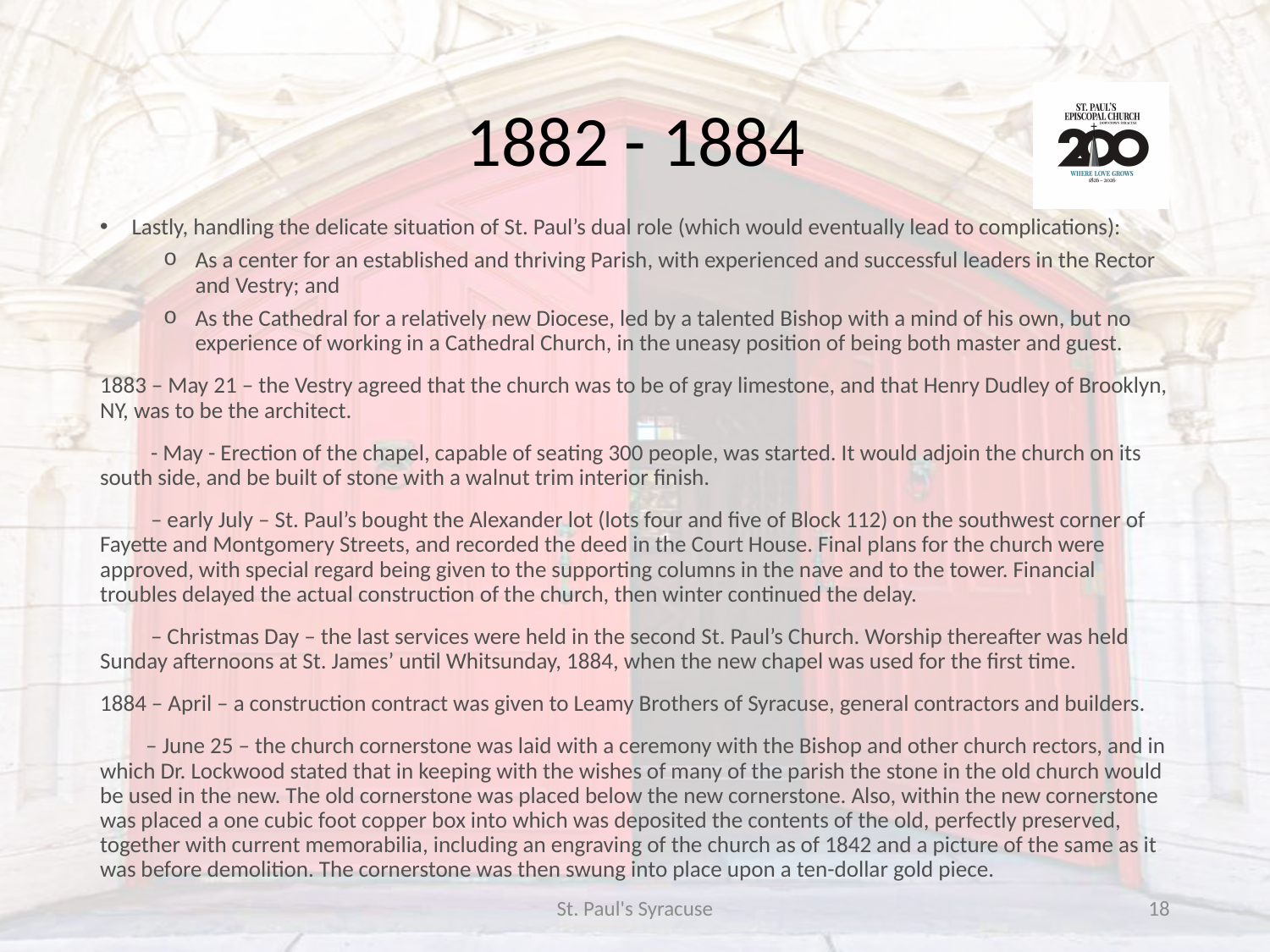

# 1882 - 1884
Lastly, handling the delicate situation of St. Paul’s dual role (which would eventually lead to complications):
As a center for an established and thriving Parish, with experienced and successful leaders in the Rector and Vestry; and
As the Cathedral for a relatively new Diocese, led by a talented Bishop with a mind of his own, but no experience of working in a Cathedral Church, in the uneasy position of being both master and guest.
1883 – May 21 – the Vestry agreed that the church was to be of gray limestone, and that Henry Dudley of Brooklyn, NY, was to be the architect.
          - May - Erection of the chapel, capable of seating 300 people, was started. It would adjoin the church on its south side, and be built of stone with a walnut trim interior finish.
          – early July – St. Paul’s bought the Alexander lot (lots four and five of Block 112) on the southwest corner of Fayette and Montgomery Streets, and recorded the deed in the Court House. Final plans for the church were approved, with special regard being given to the supporting columns in the nave and to the tower. Financial troubles delayed the actual construction of the church, then winter continued the delay.
          – Christmas Day – the last services were held in the second St. Paul’s Church. Worship thereafter was held Sunday afternoons at St. James’ until Whitsunday, 1884, when the new chapel was used for the first time.
1884 – April – a construction contract was given to Leamy Brothers of Syracuse, general contractors and builders.
         – June 25 – the church cornerstone was laid with a ceremony with the Bishop and other church rectors, and in which Dr. Lockwood stated that in keeping with the wishes of many of the parish the stone in the old church would be used in the new. The old cornerstone was placed below the new cornerstone. Also, within the new cornerstone was placed a one cubic foot copper box into which was deposited the contents of the old, perfectly preserved, together with current memorabilia, including an engraving of the church as of 1842 and a picture of the same as it was before demolition. The cornerstone was then swung into place upon a ten-dollar gold piece.
St. Paul's Syracuse
18